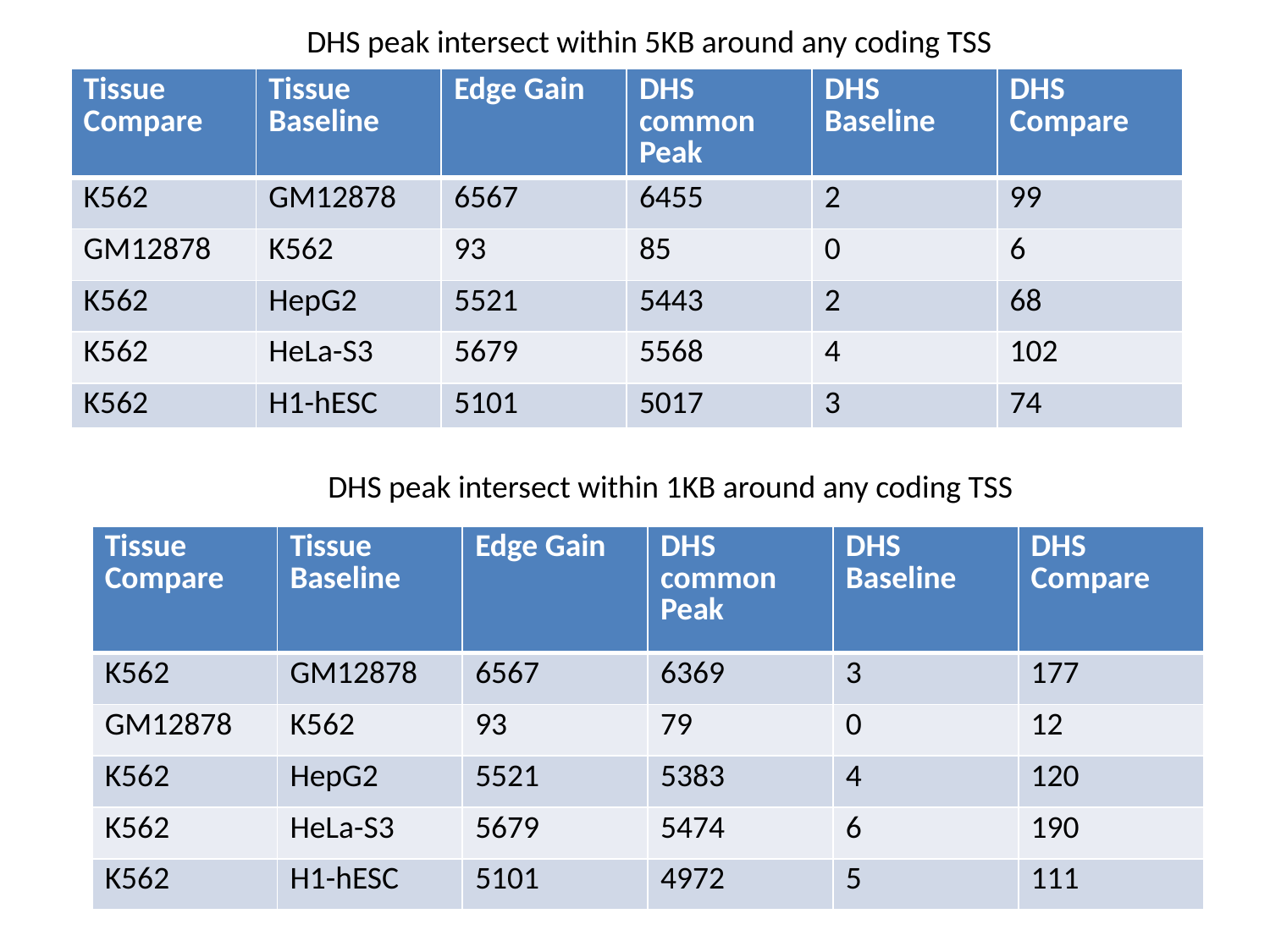

DHS peak intersect within 5KB around any coding TSS
| Tissue Compare | Tissue Baseline | Edge Gain | DHS common Peak | DHS Baseline | DHS Compare |
| --- | --- | --- | --- | --- | --- |
| K562 | GM12878 | 6567 | 6455 | 2 | 99 |
| GM12878 | K562 | 93 | 85 | 0 | 6 |
| K562 | HepG2 | 5521 | 5443 | 2 | 68 |
| K562 | HeLa-S3 | 5679 | 5568 | 4 | 102 |
| K562 | H1-hESC | 5101 | 5017 | 3 | 74 |
DHS peak intersect within 1KB around any coding TSS
| Tissue Compare | Tissue Baseline | Edge Gain | DHS common Peak | DHS Baseline | DHS Compare |
| --- | --- | --- | --- | --- | --- |
| K562 | GM12878 | 6567 | 6369 | 3 | 177 |
| GM12878 | K562 | 93 | 79 | 0 | 12 |
| K562 | HepG2 | 5521 | 5383 | 4 | 120 |
| K562 | HeLa-S3 | 5679 | 5474 | 6 | 190 |
| K562 | H1-hESC | 5101 | 4972 | 5 | 111 |